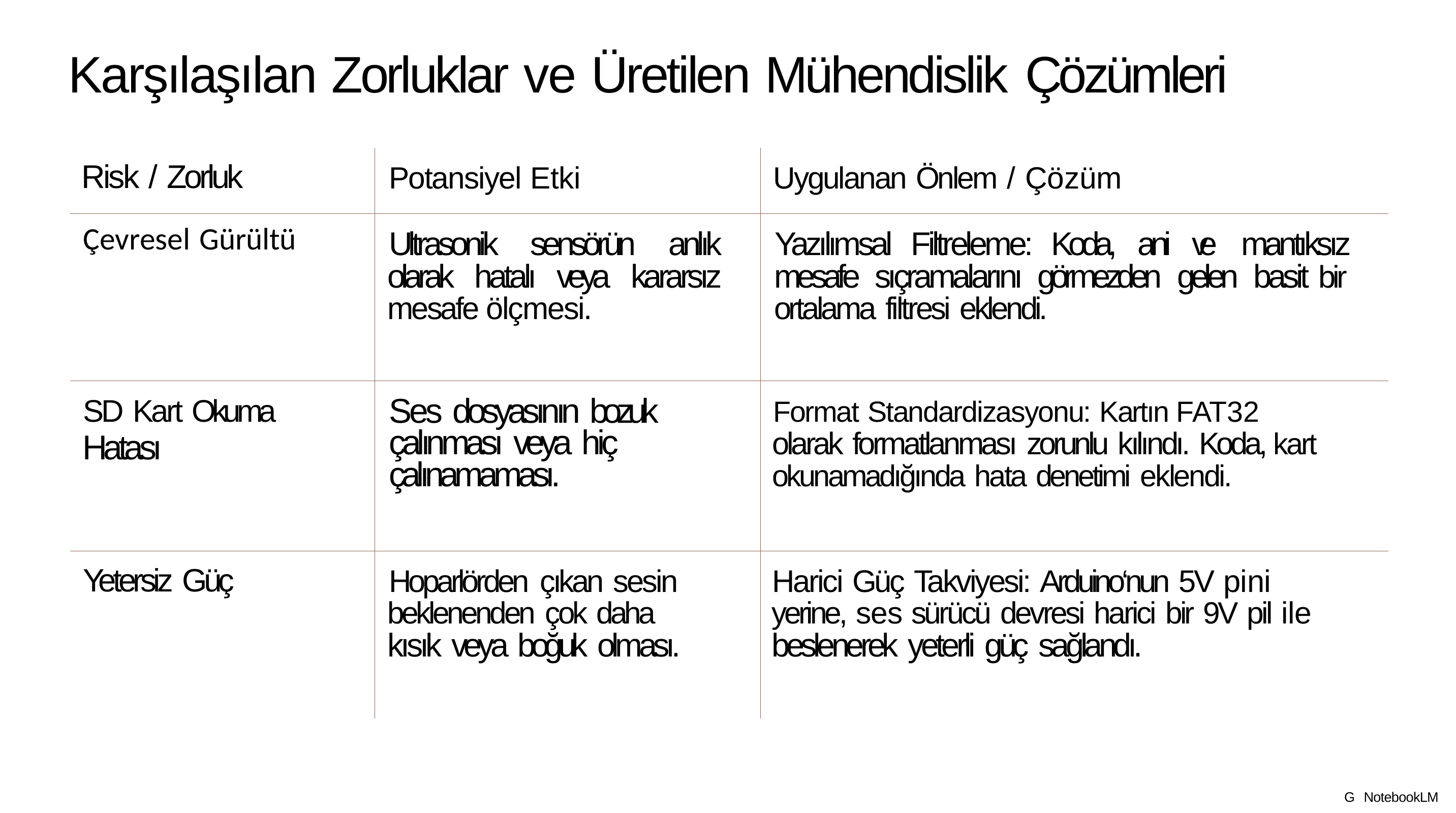

# Karşılaşılan Zorluklar ve Üretilen Mühendislik Çözümleri
| Risk / Zorluk | Potansiyel Etki | Uygulanan Önlem / Çözüm |
| --- | --- | --- |
| Çevresel Gürültü | Ultrasonik sensörün anlık olarak hatalı veya kararsız mesafe ölçmesi. | Yazılımsal Filtreleme: Koda, ani ve mantıksız mesafe sıçramalarını görmezden gelen basit bir ortalama filtresi eklendi. |
| SD Kart Okuma Hatası | Ses dosyasının bozuk çalınması veya hiç çalınamaması. | Format Standardizasyonu: Kartın FAT32 olarak formatlanması zorunlu kılındı. Koda, kart okunamadığında hata denetimi eklendi. |
| Yetersiz Güç | Hoparlörden çıkan sesin beklenenden çok daha kısık veya boğuk olması. | Harici Güç Takviyesi: Arduino‘nun 5V pini yerine, ses sürücü devresi harici bir 9V pil ile beslenerek yeterli güç sağlandı. |
G NotebookLM